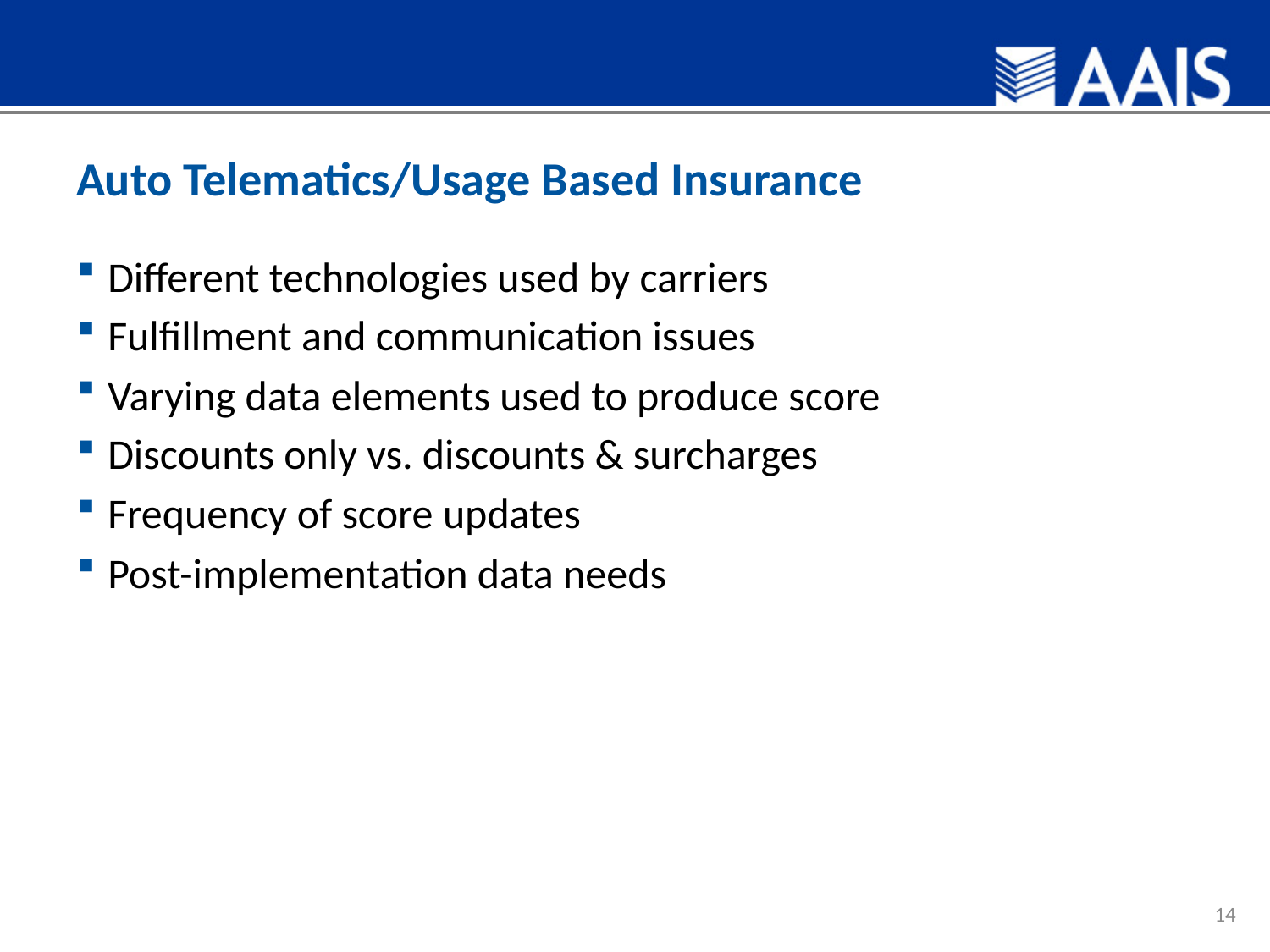

# Auto Telematics/Usage Based Insurance
Different technologies used by carriers
Fulfillment and communication issues
Varying data elements used to produce score
Discounts only vs. discounts & surcharges
Frequency of score updates
Post-implementation data needs

14